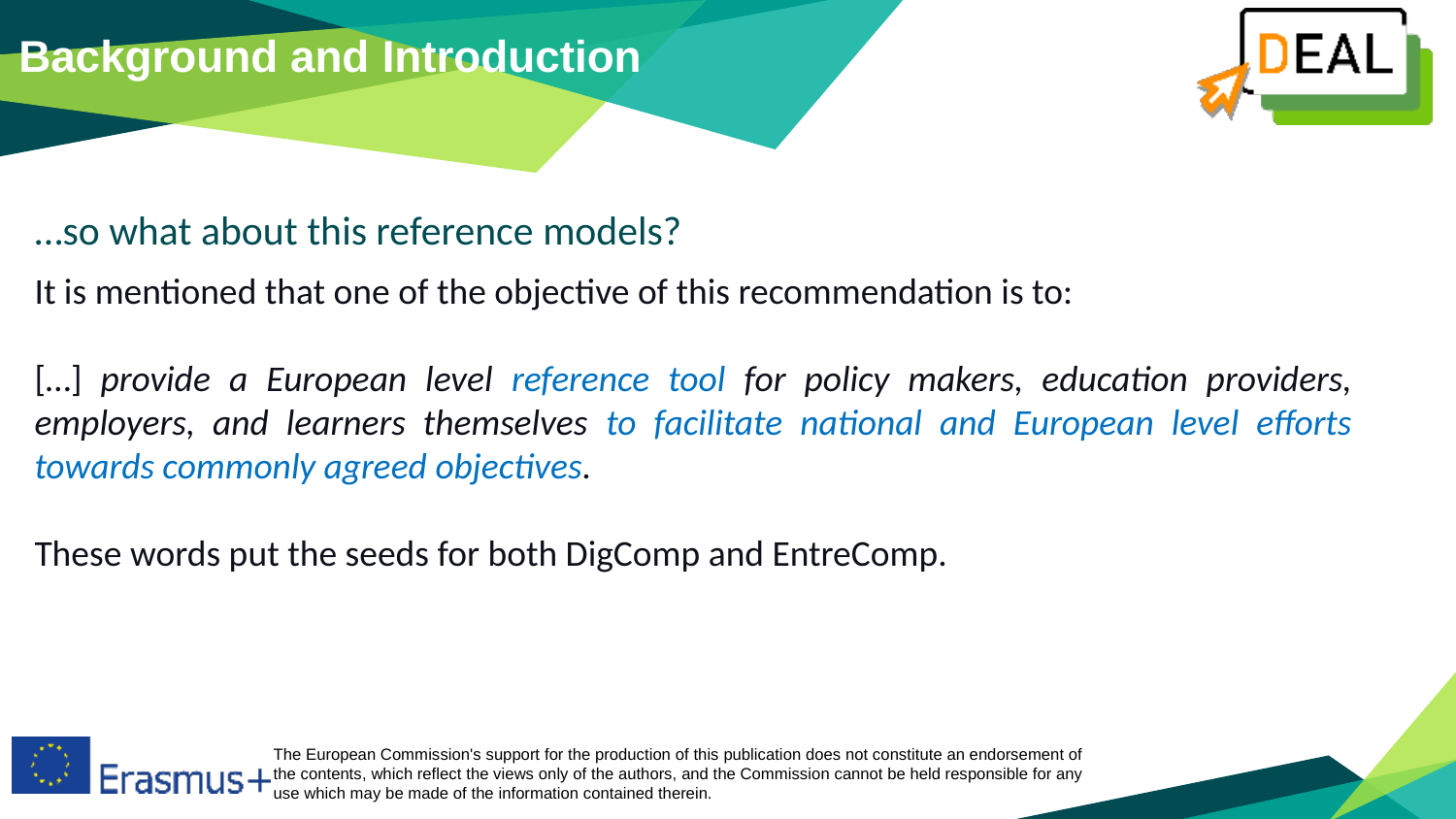

Background and Introduction
…so what about this reference models?
It is mentioned that one of the objective of this recommendation is to:

[…] provide a European level reference tool for policy makers, education providers, employers, and learners themselves to facilitate national and European level efforts towards commonly agreed objectives.

These words put the seeds for both DigComp and EntreComp.